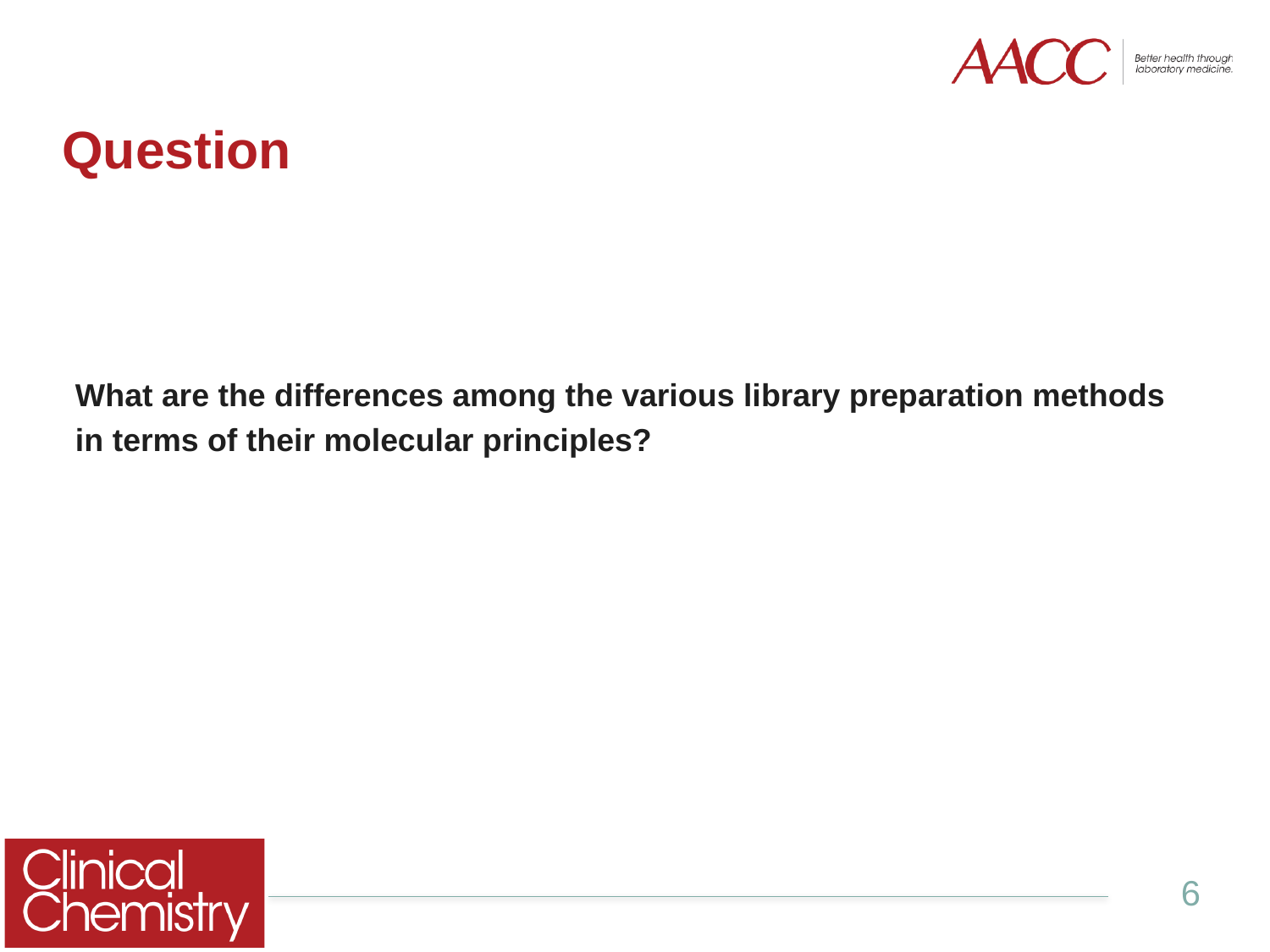

# Question
What are the differences among the various library preparation methods
in terms of their molecular principles?
6